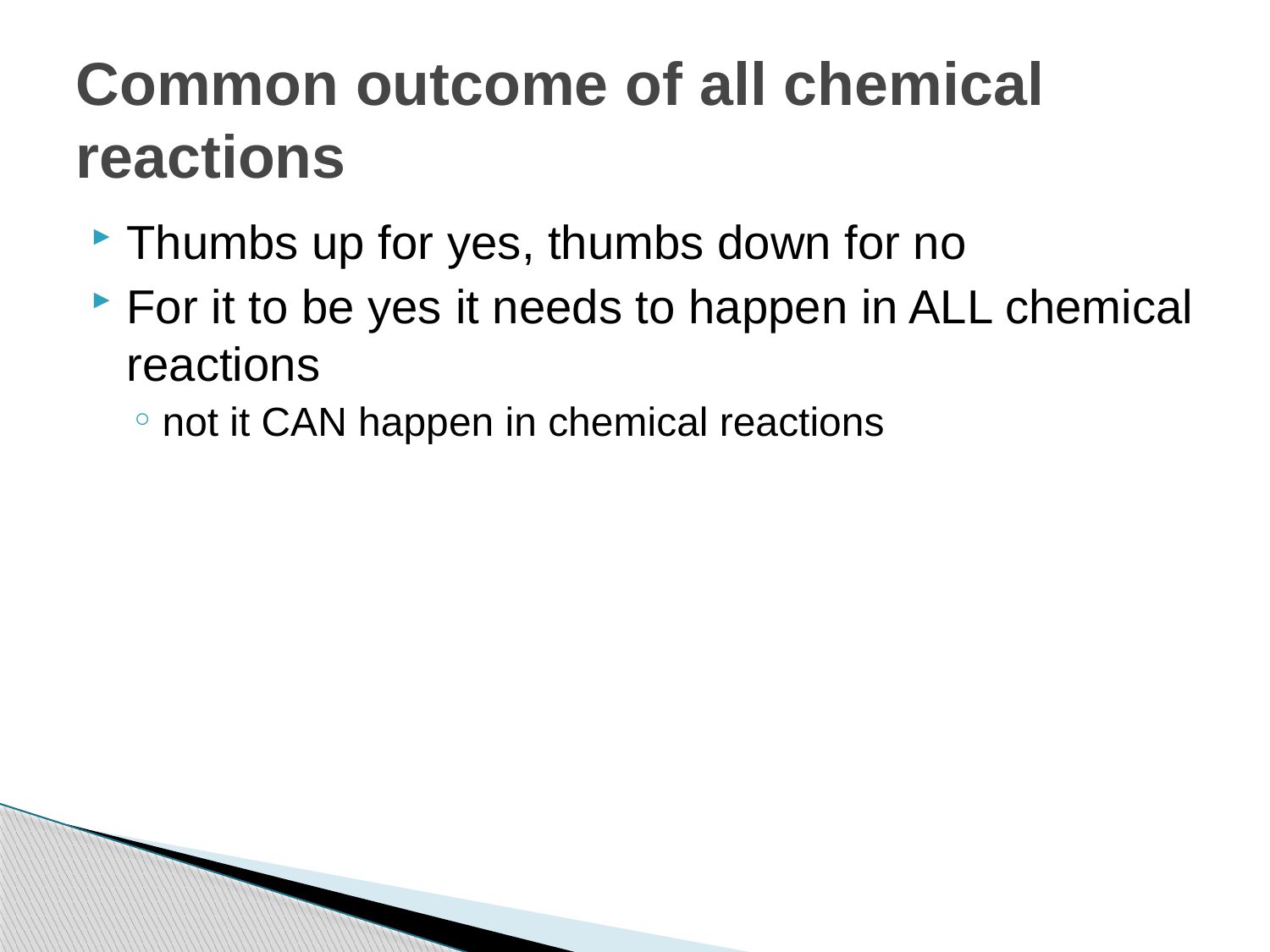

# Common outcome of all chemical reactions
Thumbs up for yes, thumbs down for no
For it to be yes it needs to happen in ALL chemical reactions
not it CAN happen in chemical reactions